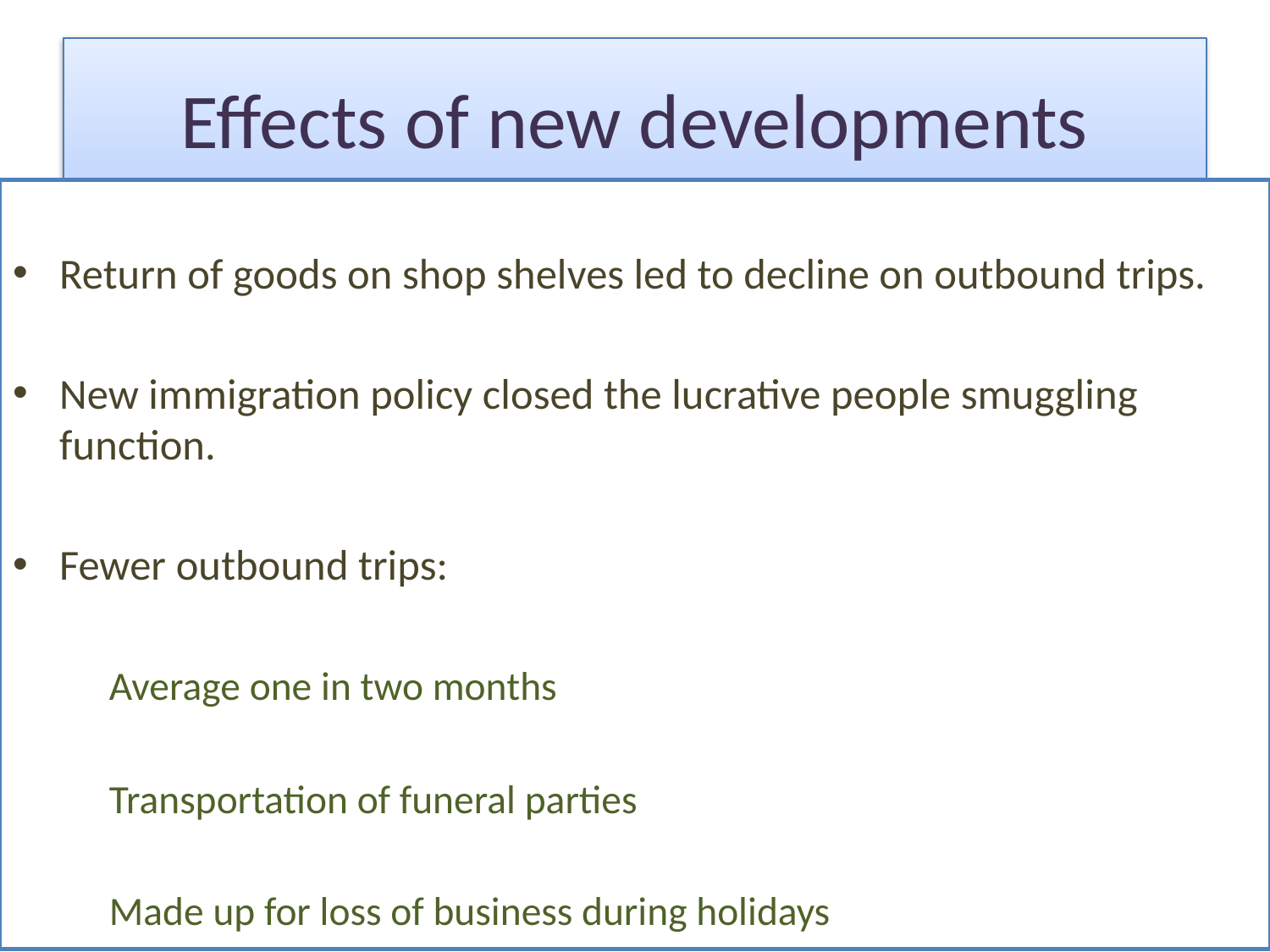

# Effects of new developments

Return of goods on shop shelves led to decline on outbound trips.

New immigration policy closed the lucrative people smuggling function.

Fewer outbound trips:

	Average one in two months

	Transportation of funeral parties

	Made up for loss of business during holidays